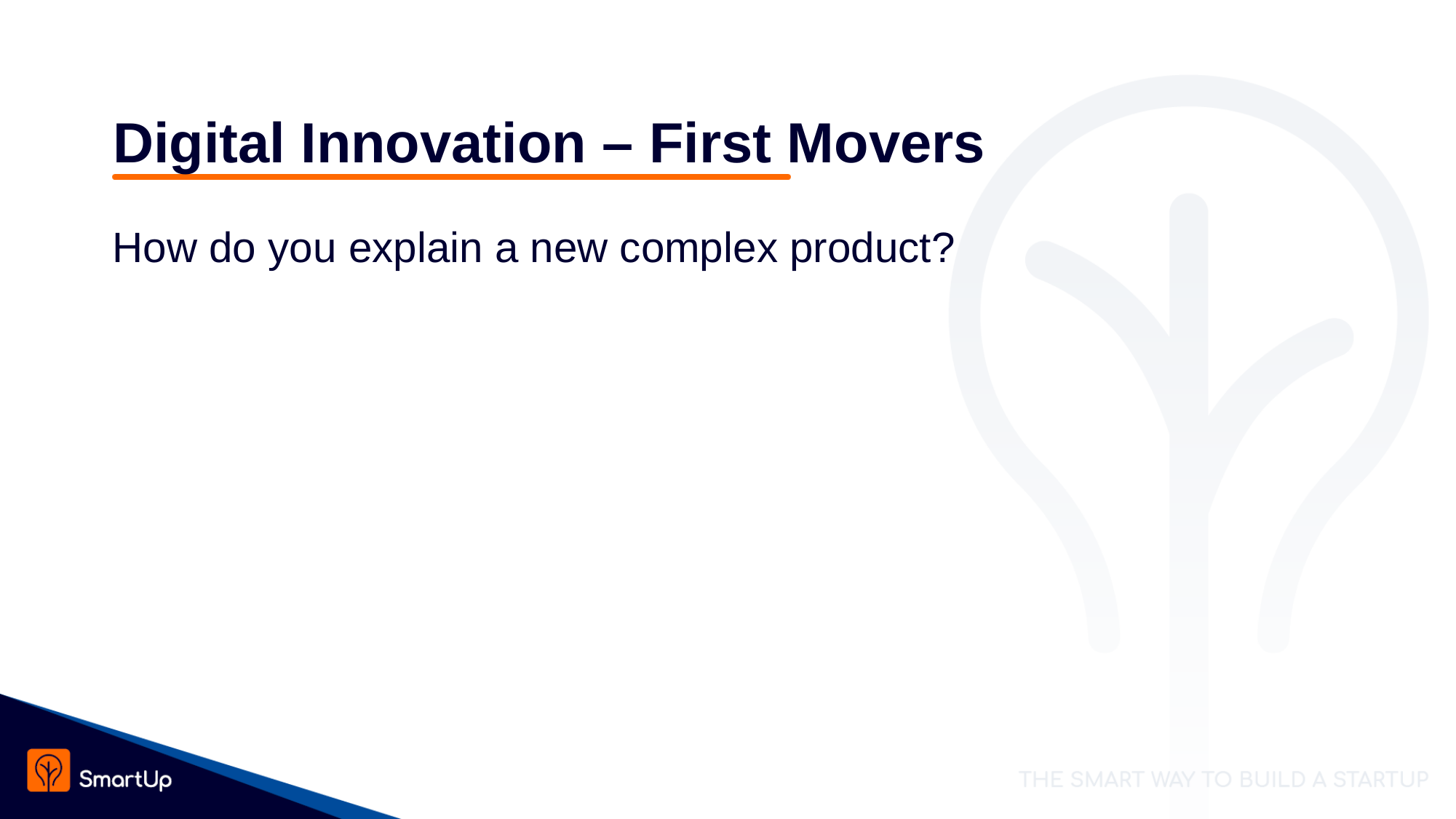

# Digital Innovation – First Movers
How do you explain a new complex product?